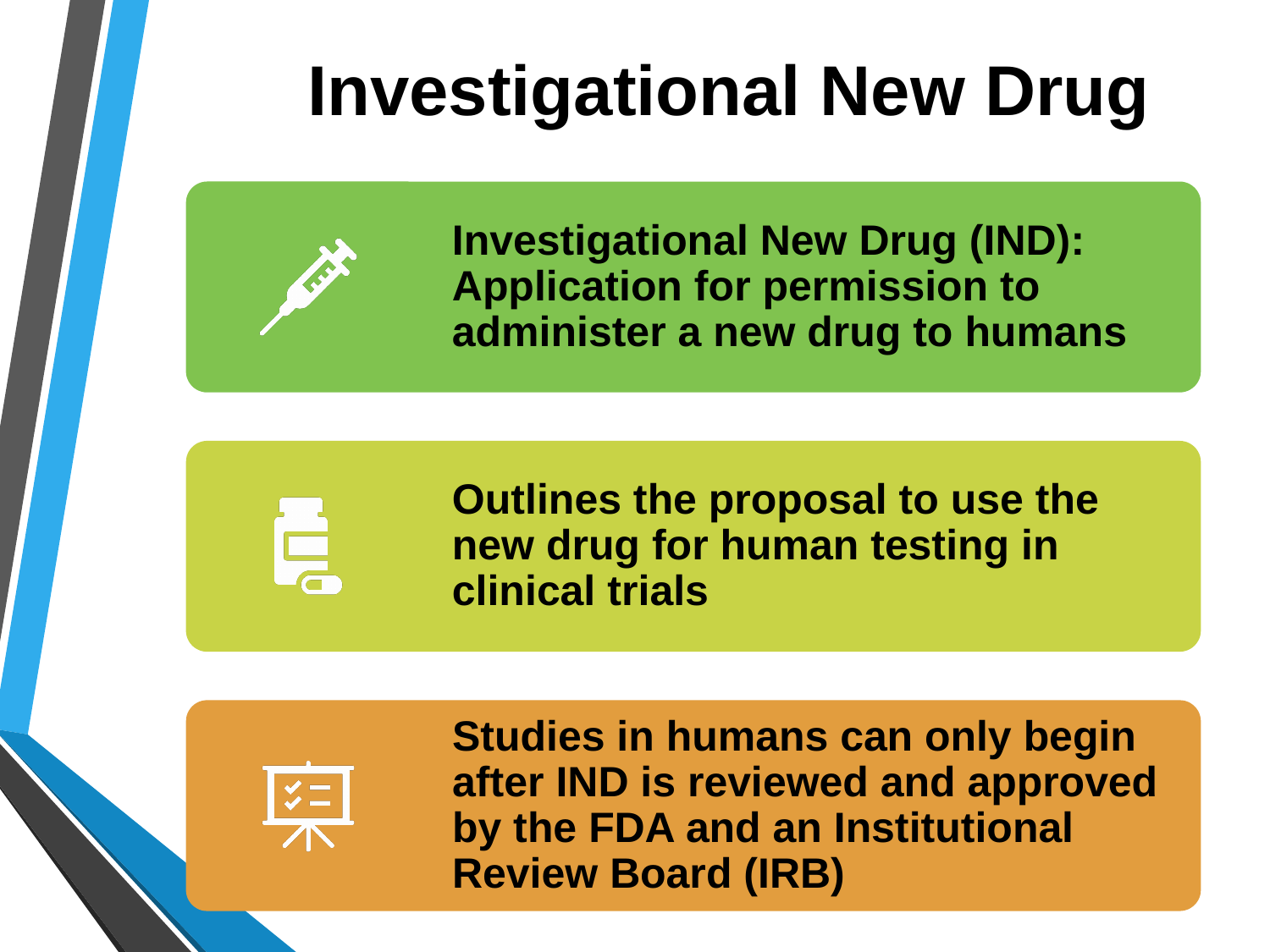

# Investigational New Drug
Investigational New Drug (IND): Application for permission to administer a new drug to humans
Outlines the proposal to use the new drug for human testing in clinical trials
Studies in humans can only begin after IND is reviewed and approved by the FDA and an Institutional Review Board (IRB)